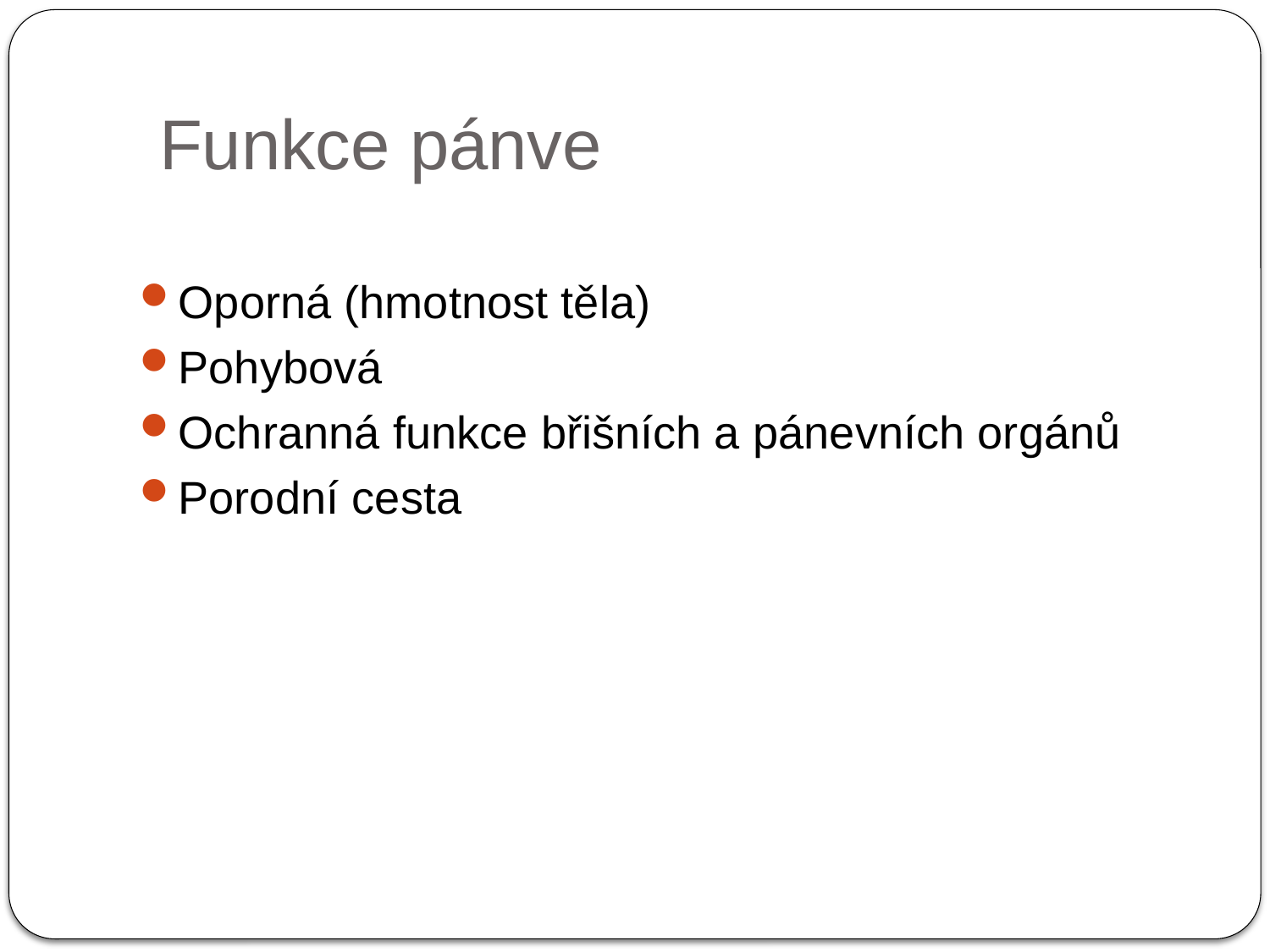

# Funkce pánve

Oporná (hmotnost těla)
Pohybová
Ochranná funkce břišních a pánevních orgánů
Porodní cesta